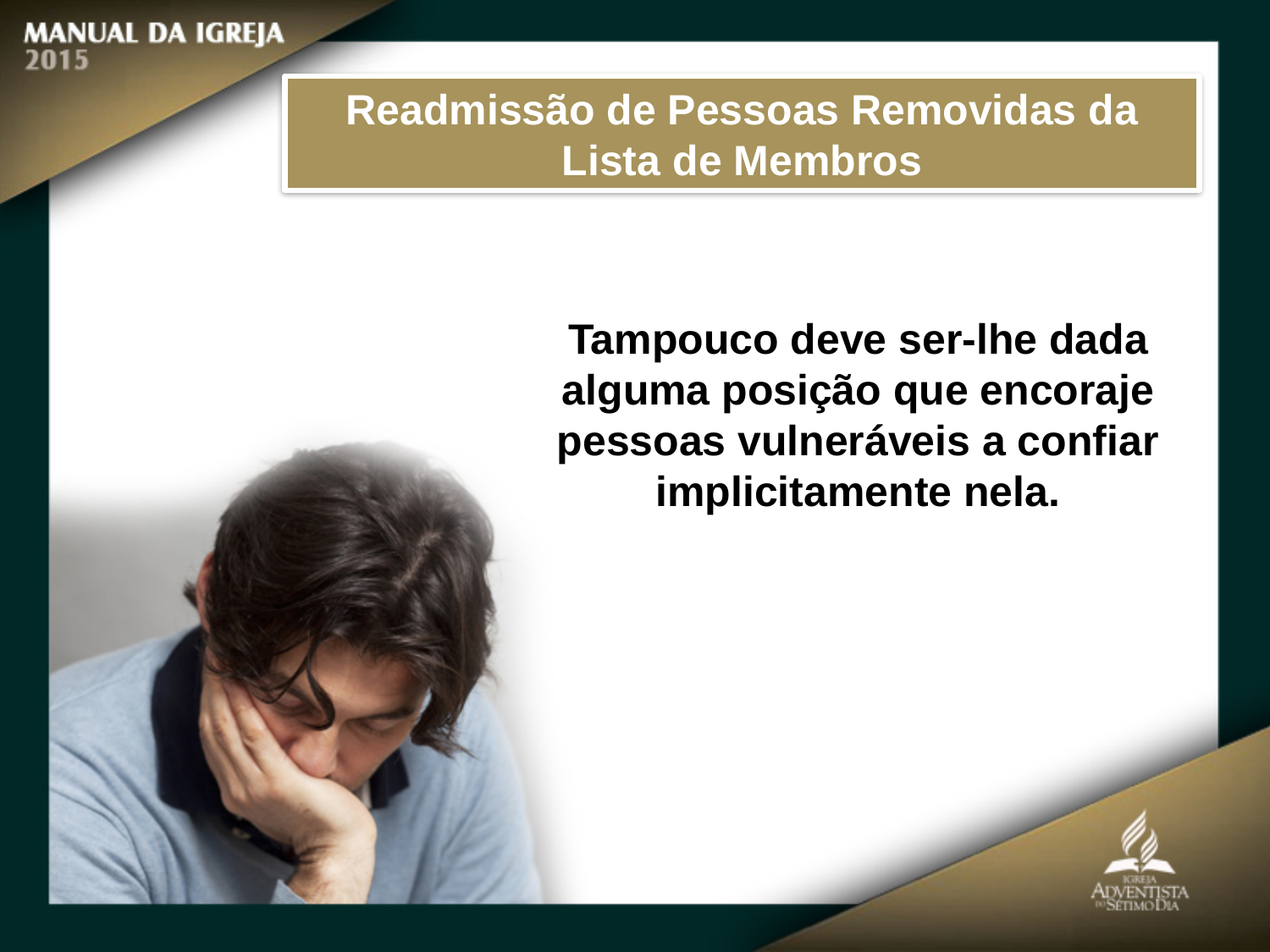

Readmissão de Pessoas Removidas da Lista de Membros
Tampouco deve ser-lhe dada
alguma posição que encoraje pessoas vulneráveis a confiar implicitamente nela.